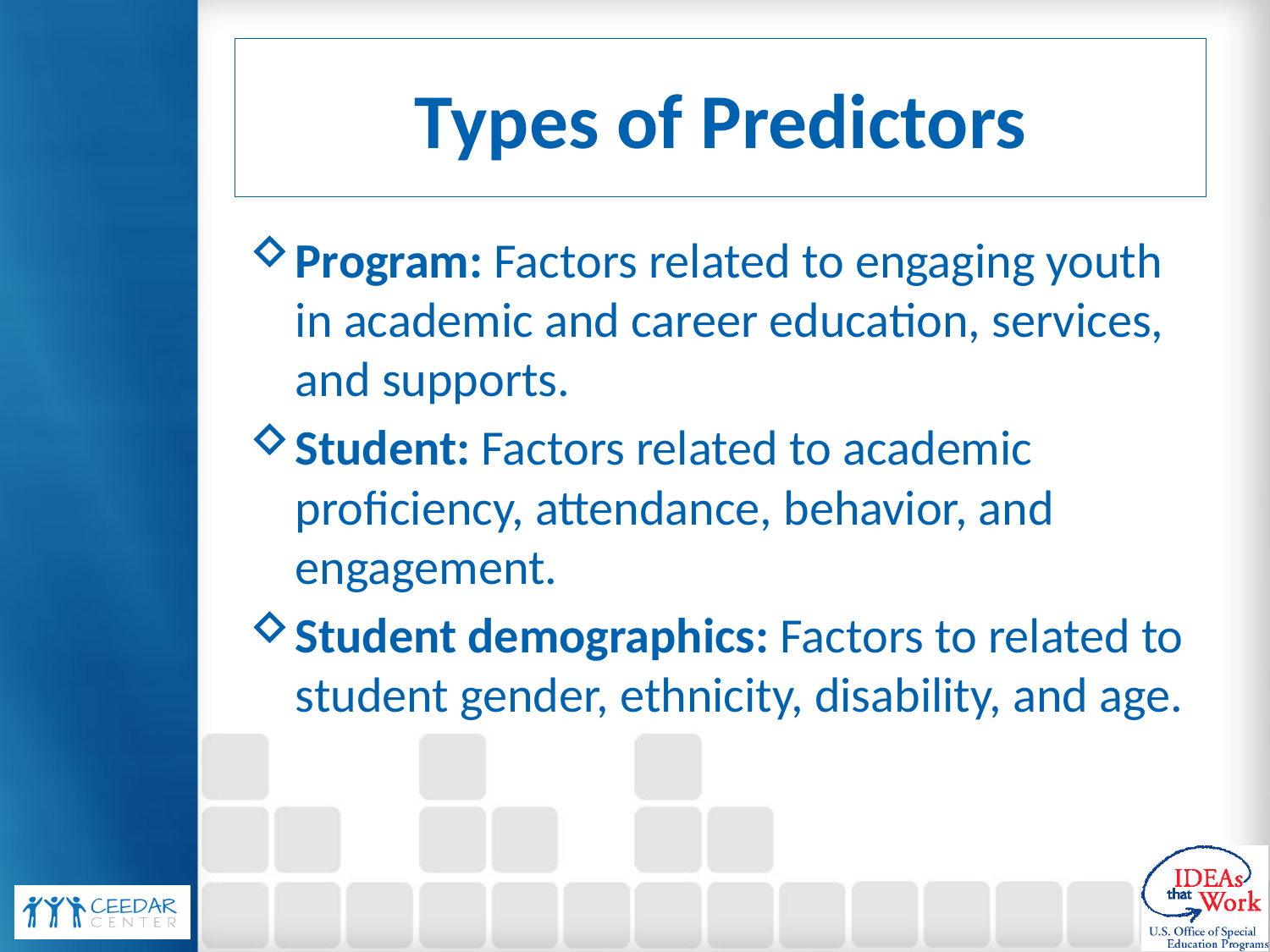

# Types of Predictors
Program: Factors related to engaging youth in academic and career education, services, and supports.
Student: Factors related to academic proficiency, attendance, behavior, and engagement.
Student demographics: Factors to related to student gender, ethnicity, disability, and age.